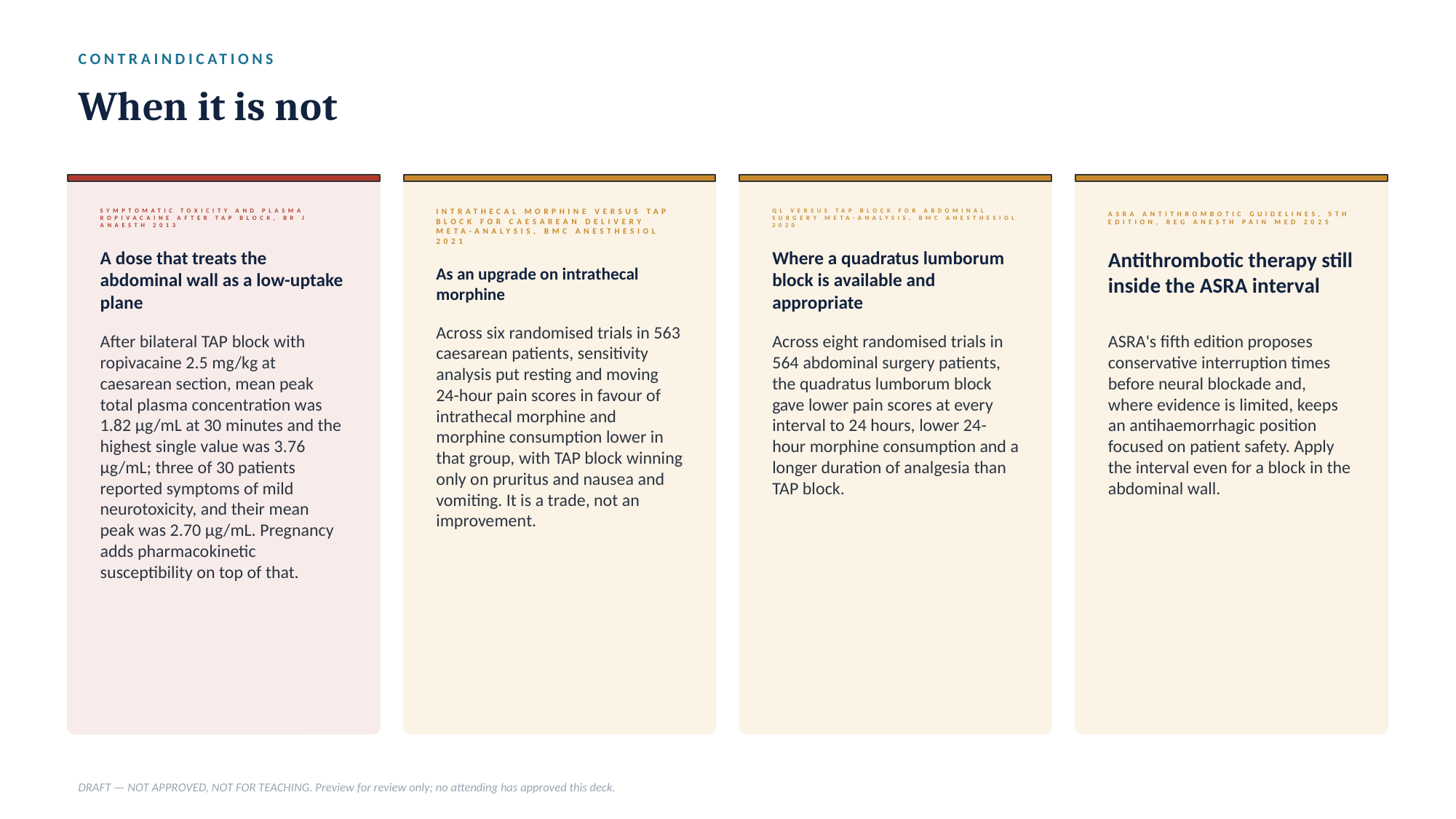

CONTRAINDICATIONS
When it is not

SYMPTOMATIC TOXICITY AND PLASMA ROPIVACAINE AFTER TAP BLOCK, BR J ANAESTH 2013
INTRATHECAL MORPHINE VERSUS TAP BLOCK FOR CAESAREAN DELIVERY META-ANALYSIS, BMC ANESTHESIOL 2021
QL VERSUS TAP BLOCK FOR ABDOMINAL SURGERY META-ANALYSIS, BMC ANESTHESIOL 2020
ASRA ANTITHROMBOTIC GUIDELINES, 5TH EDITION, REG ANESTH PAIN MED 2025
A dose that treats the abdominal wall as a low-uptake plane
Where a quadratus lumborum block is available and appropriate
Antithrombotic therapy still inside the ASRA interval
As an upgrade on intrathecal morphine
Across six randomised trials in 563 caesarean patients, sensitivity analysis put resting and moving 24-hour pain scores in favour of intrathecal morphine and morphine consumption lower in that group, with TAP block winning only on pruritus and nausea and vomiting. It is a trade, not an improvement.
After bilateral TAP block with ropivacaine 2.5 mg/kg at caesarean section, mean peak total plasma concentration was 1.82 µg/mL at 30 minutes and the highest single value was 3.76 µg/mL; three of 30 patients reported symptoms of mild neurotoxicity, and their mean peak was 2.70 µg/mL. Pregnancy adds pharmacokinetic susceptibility on top of that.
Across eight randomised trials in 564 abdominal surgery patients, the quadratus lumborum block gave lower pain scores at every interval to 24 hours, lower 24-hour morphine consumption and a longer duration of analgesia than TAP block.
ASRA's fifth edition proposes conservative interruption times before neural blockade and, where evidence is limited, keeps an antihaemorrhagic position focused on patient safety. Apply the interval even for a block in the abdominal wall.
DRAFT — NOT APPROVED, NOT FOR TEACHING. Preview for review only; no attending has approved this deck.